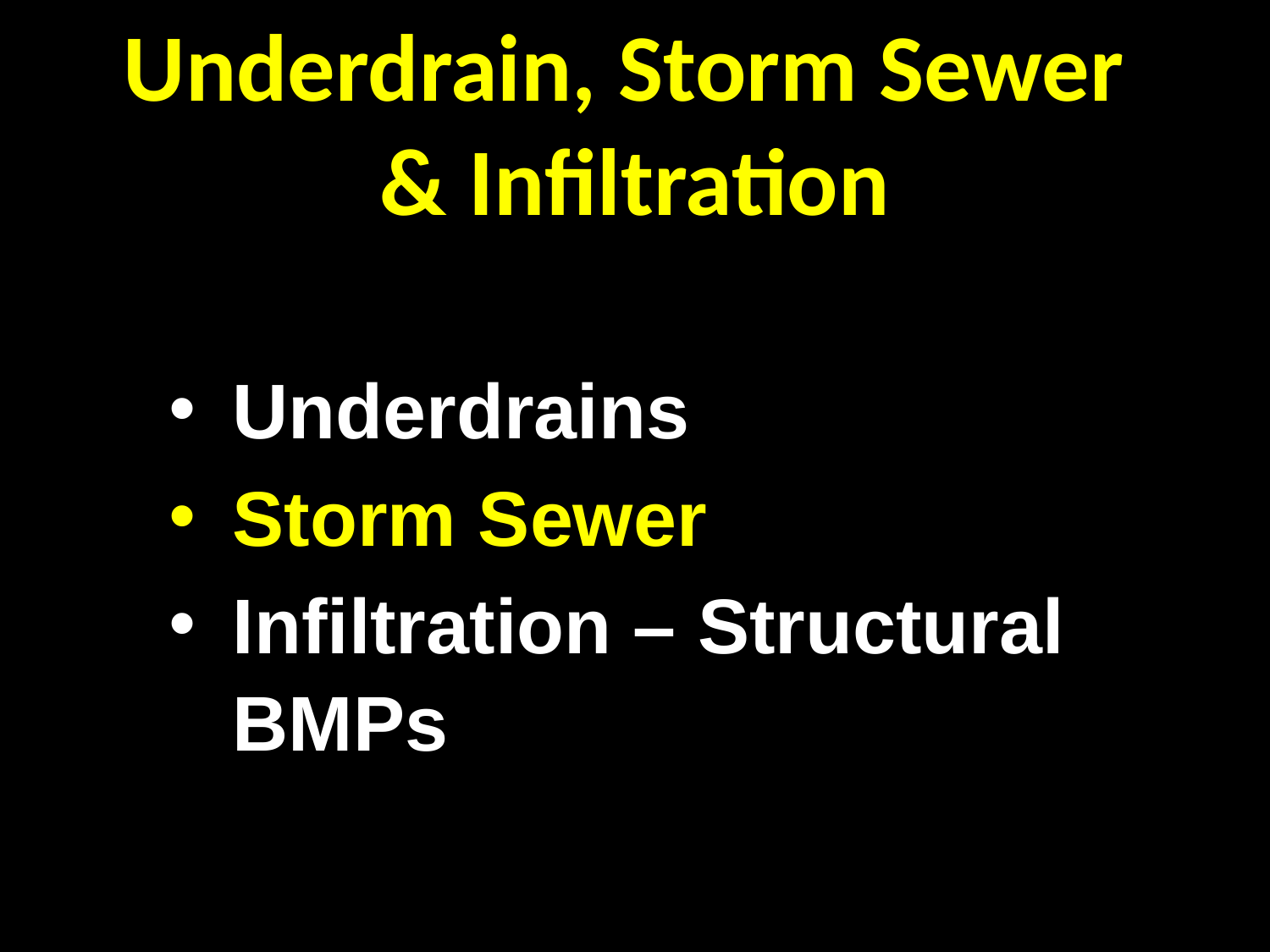

Underdrain, Storm Sewer
& Infiltration
LVR Overview
Underdrains
Storm Sewer
Infiltration – Structural BMPs